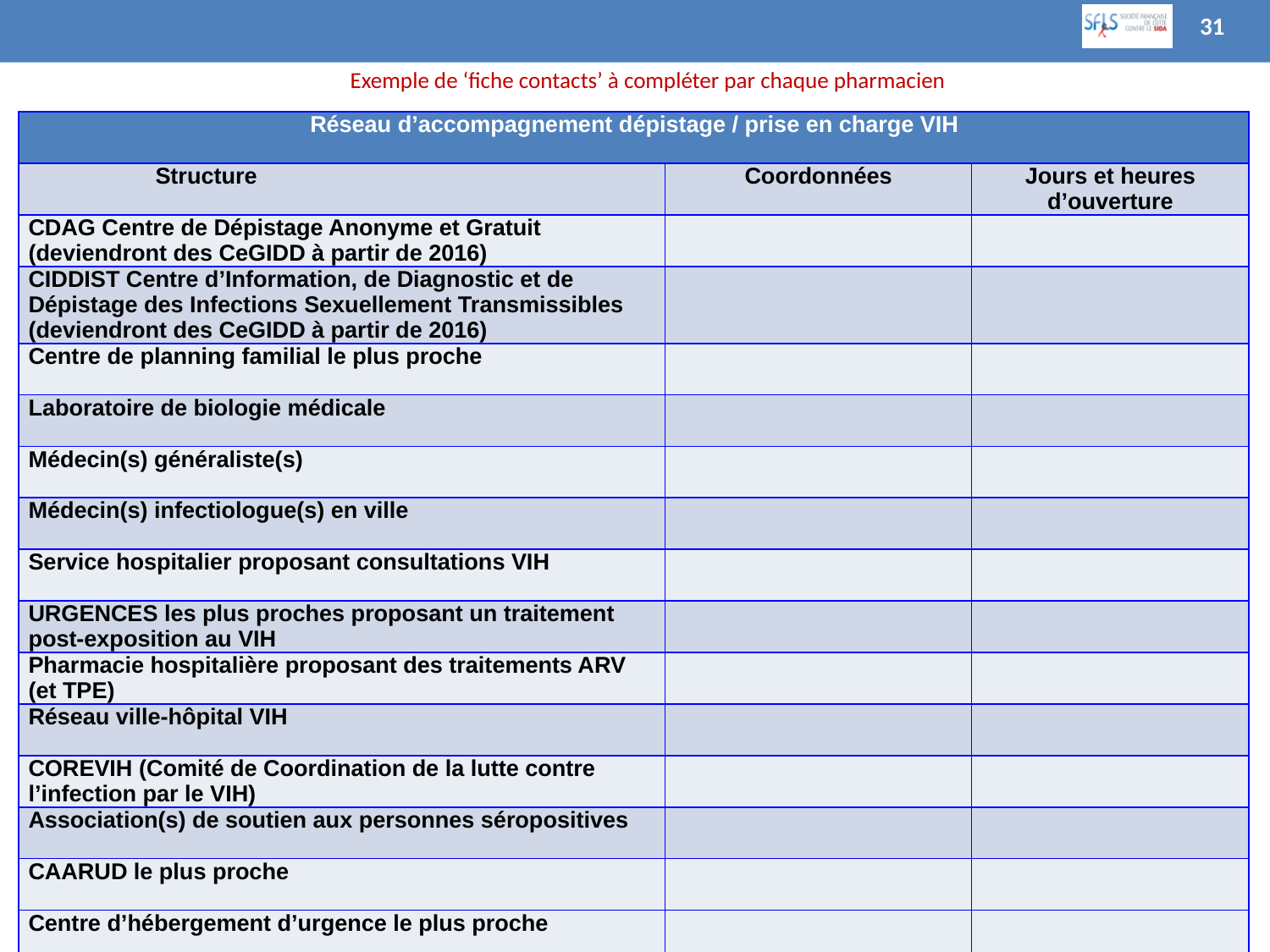

31
Exemple de ‘fiche contacts’ à compléter par chaque pharmacien
| Réseau d’accompagnement dépistage / prise en charge VIH |  |  |
| --- | --- | --- |
| Structure | Coordonnées | Jours et heures d’ouverture |
| CDAG Centre de Dépistage Anonyme et Gratuit (deviendront des CeGIDD à partir de 2016) |  |  |
| CIDDIST Centre d’Information, de Diagnostic et de Dépistage des Infections Sexuellement Transmissibles (deviendront des CeGIDD à partir de 2016) |  |  |
| Centre de planning familial le plus proche |  |  |
| Laboratoire de biologie médicale |  |  |
| Médecin(s) généraliste(s) |  |  |
| Médecin(s) infectiologue(s) en ville |  |  |
| Service hospitalier proposant consultations VIH |  |  |
| URGENCES les plus proches proposant un traitement post-exposition au VIH |  |  |
| Pharmacie hospitalière proposant des traitements ARV (et TPE) |  |  |
| Réseau ville-hôpital VIH |  |  |
| COREVIH (Comité de Coordination de la lutte contre l’infection par le VIH) |  |  |
| Association(s) de soutien aux personnes séropositives |  |  |
| CAARUD le plus proche |  |  |
| Centre d’hébergement d’urgence le plus proche |  |  |